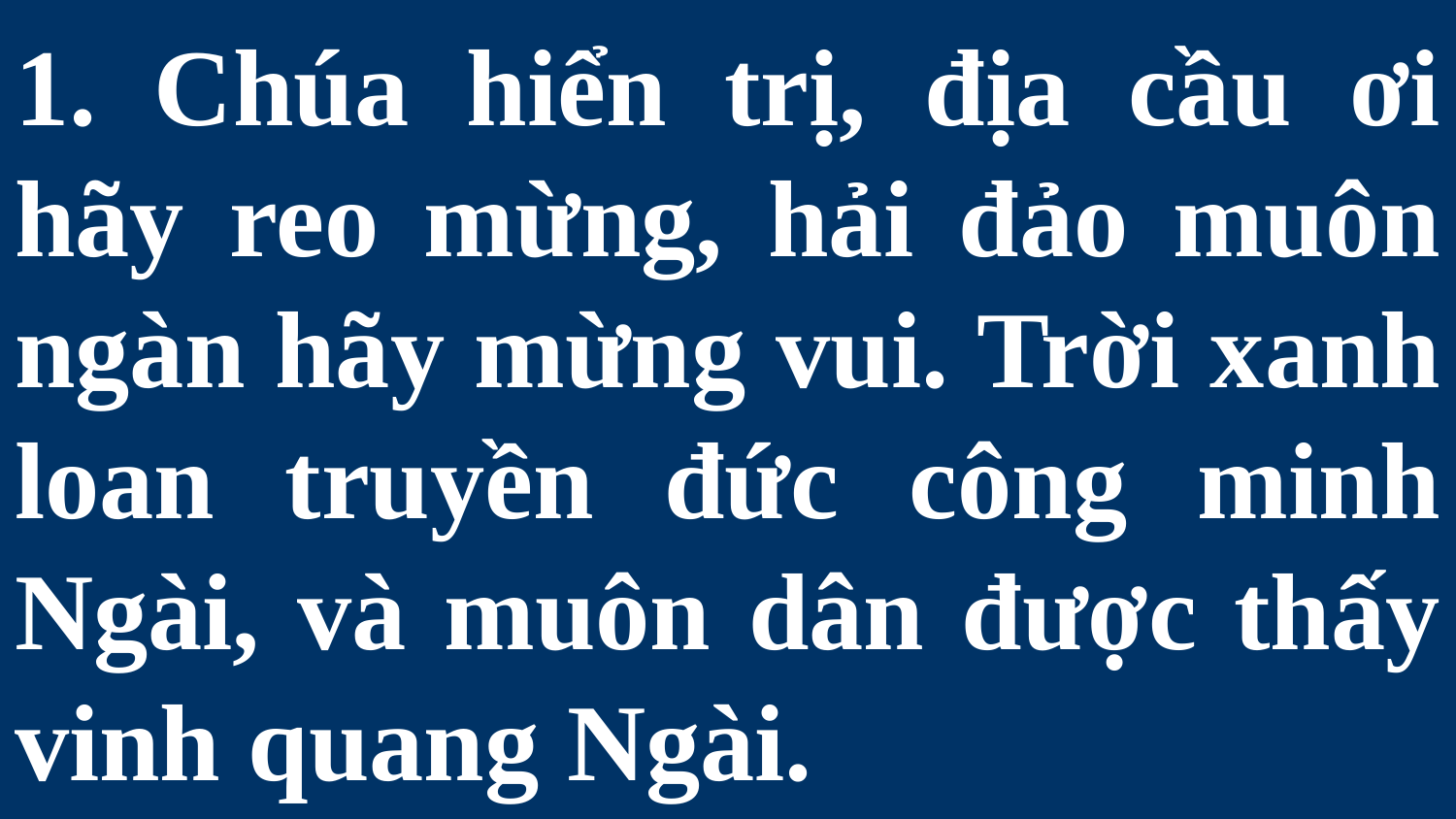

# 1. Chúa hiển trị, địa cầu ơi hãy reo mừng, hải đảo muôn ngàn hãy mừng vui. Trời xanh loan truyền đức công minh Ngài, và muôn dân được thấy vinh quang Ngài.